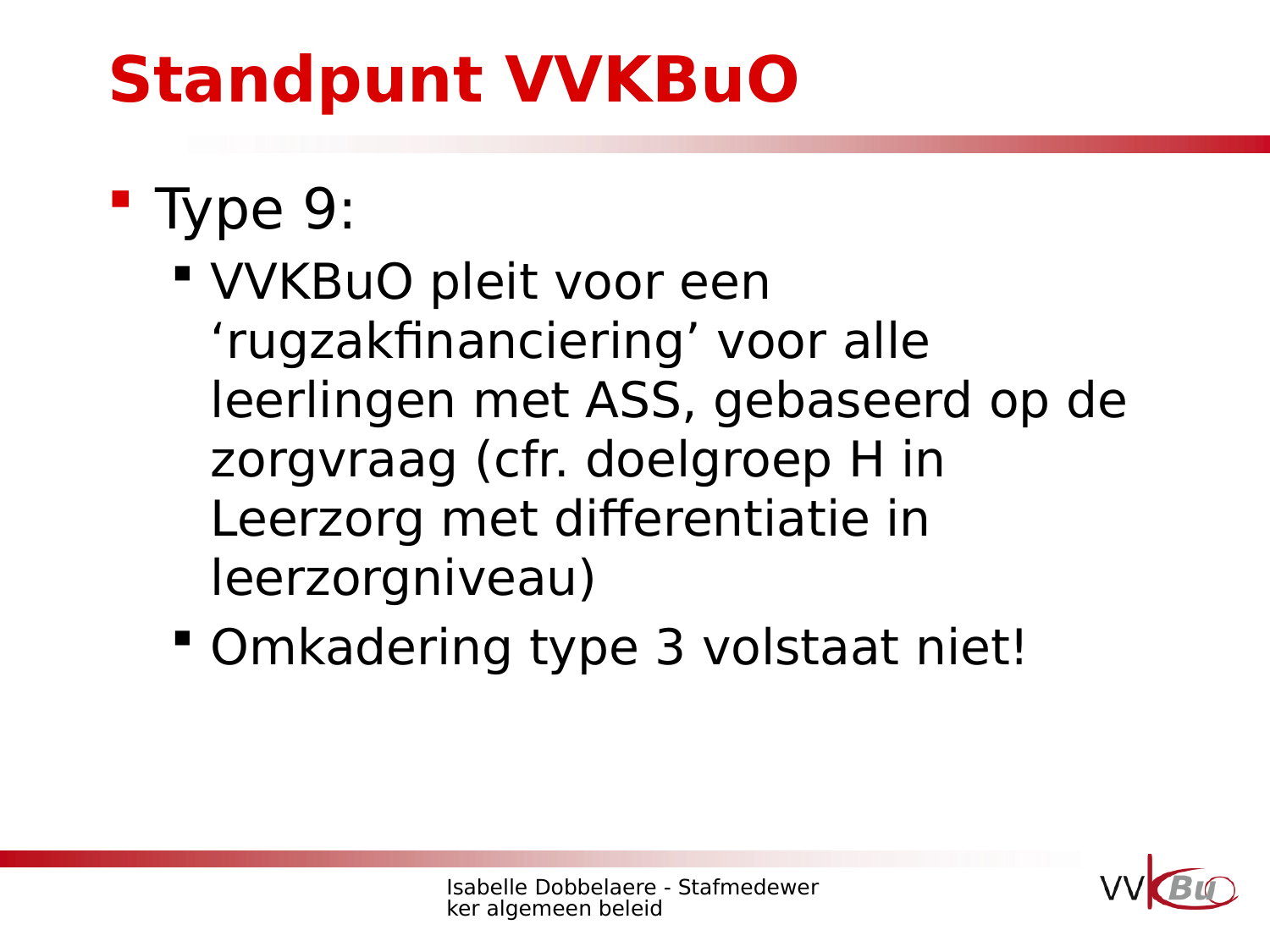

# Standpunt VVKBuO
Type 9:
VVKBuO pleit voor een ‘rugzakfinanciering’ voor alle leerlingen met ASS, gebaseerd op de zorgvraag (cfr. doelgroep H in Leerzorg met differentiatie in leerzorgniveau)
Omkadering type 3 volstaat niet!
Isabelle Dobbelaere - Stafmedewerker algemeen beleid